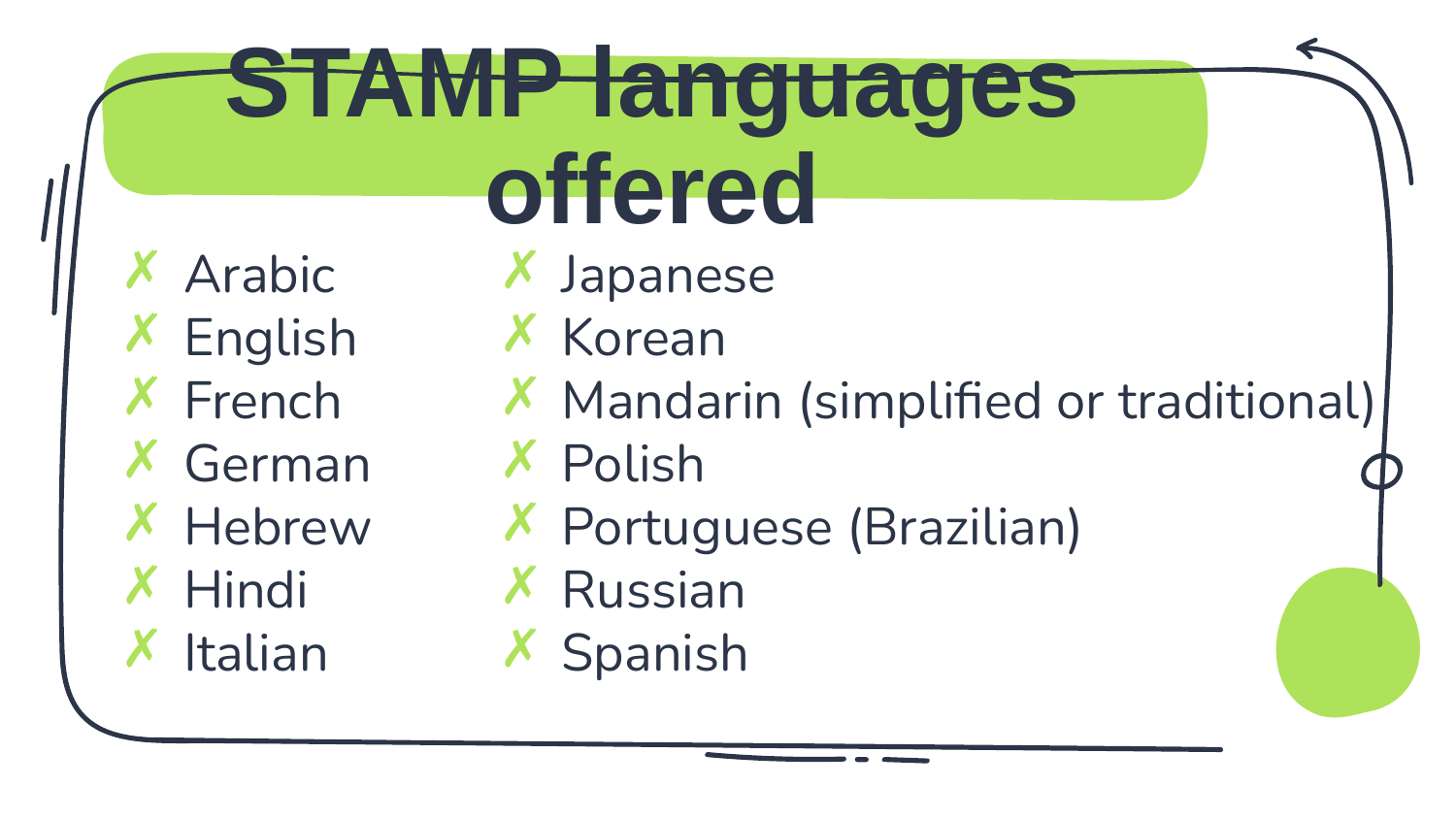

# STAMP languages offered
Arabic
English
French
German
Hebrew
Hindi
Italian
Japanese
Korean
Mandarin (simplified or traditional)
Polish
Portuguese (Brazilian)
Russian
Spanish